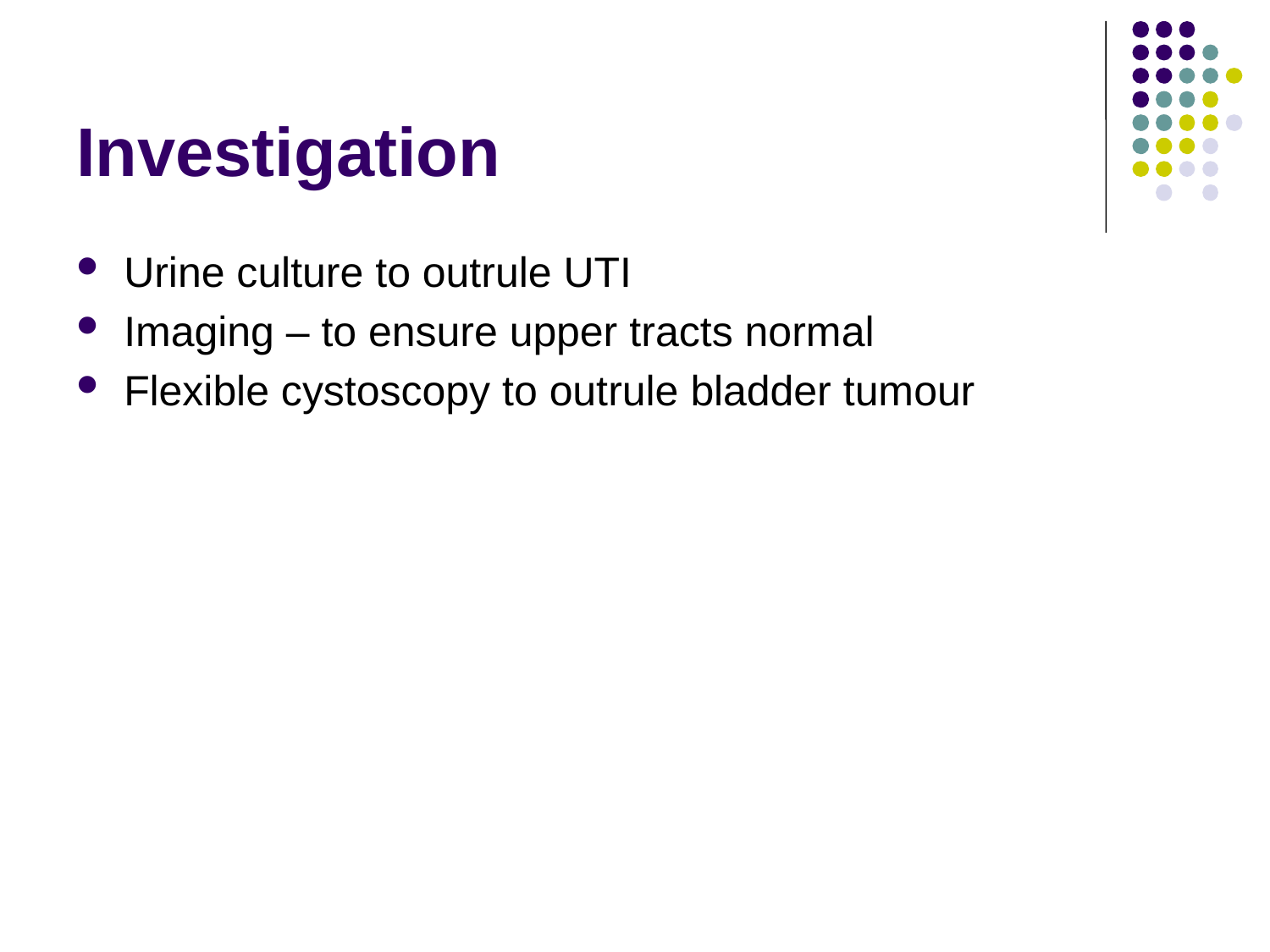

# Investigation
Urine culture to outrule UTI
Imaging – to ensure upper tracts normal
Flexible cystoscopy to outrule bladder tumour